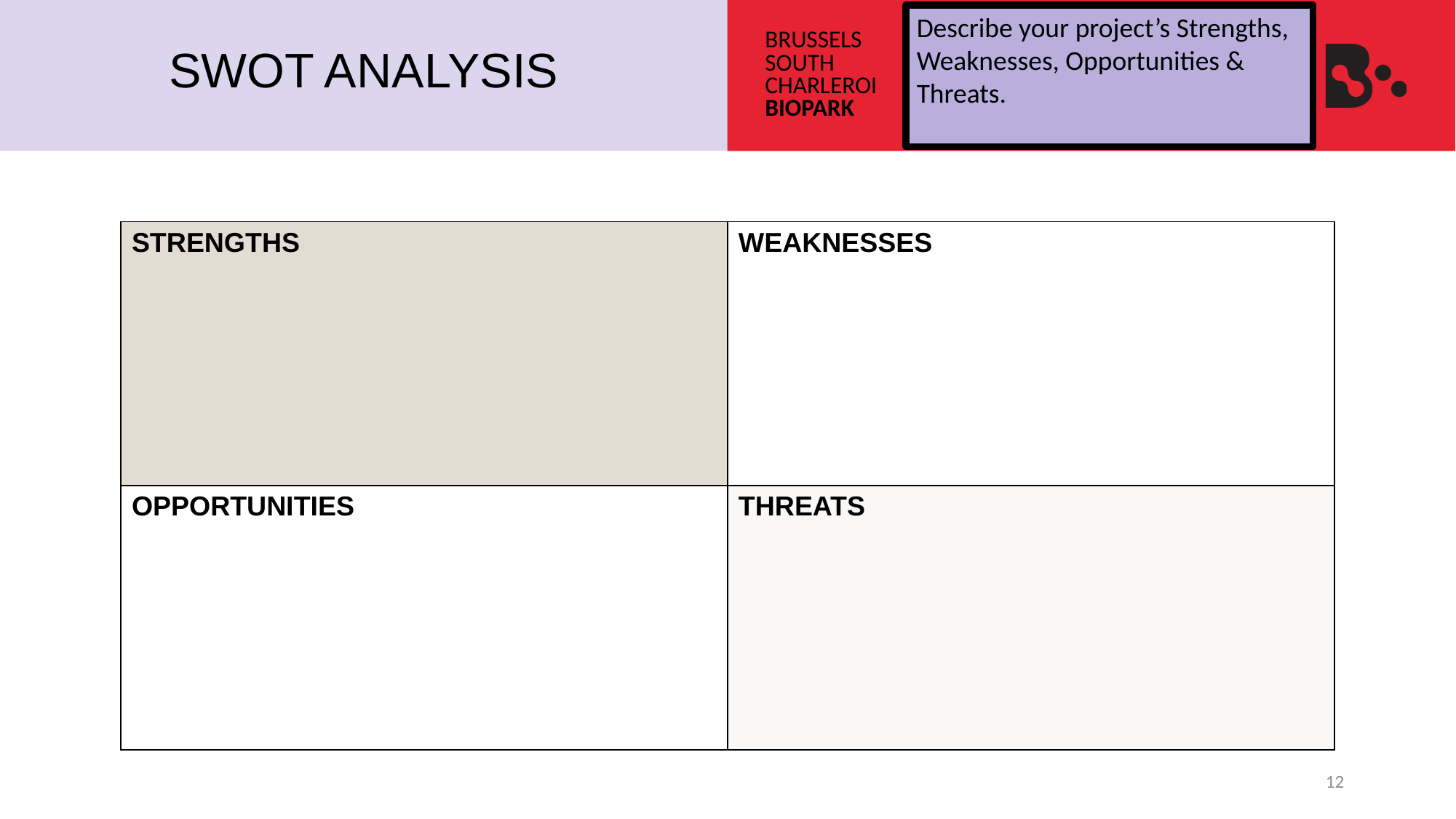

# Swot ANALYSIS
Describe your project’s Strengths, Weaknesses, Opportunities & Threats.

| Strengths | Weaknesses |
| --- | --- |
| Opportunities | Threats |
12